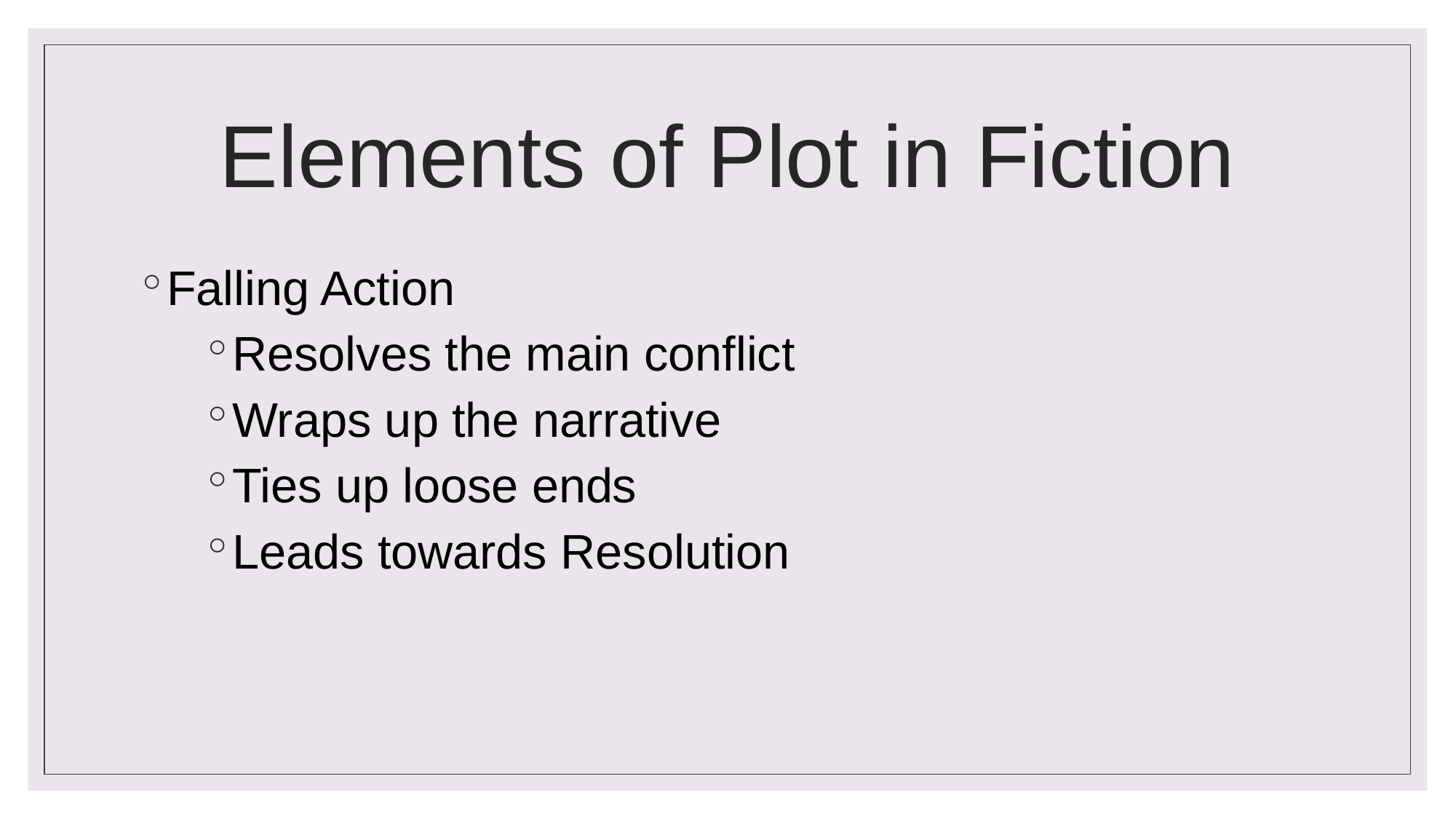

# Elements of Plot in Fiction
Falling Action
Resolves the main conflict
Wraps up the narrative
Ties up loose ends
Leads towards Resolution